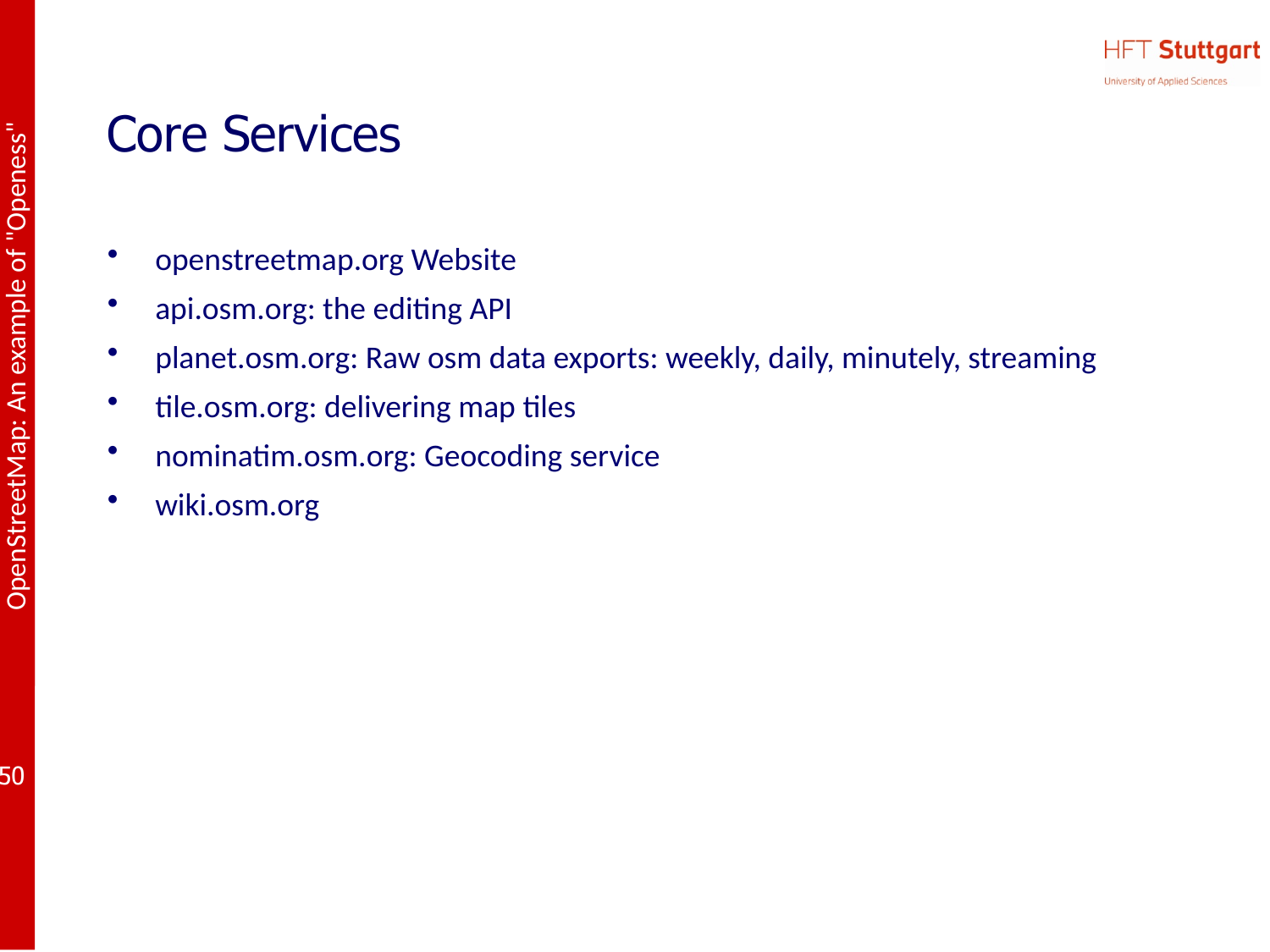

# Core Services
openstreetmap.org Website
api.osm.org: the editing API
planet.osm.org: Raw osm data exports: weekly, daily, minutely, streaming
tile.osm.org: delivering map tiles
nominatim.osm.org: Geocoding service
wiki.osm.org